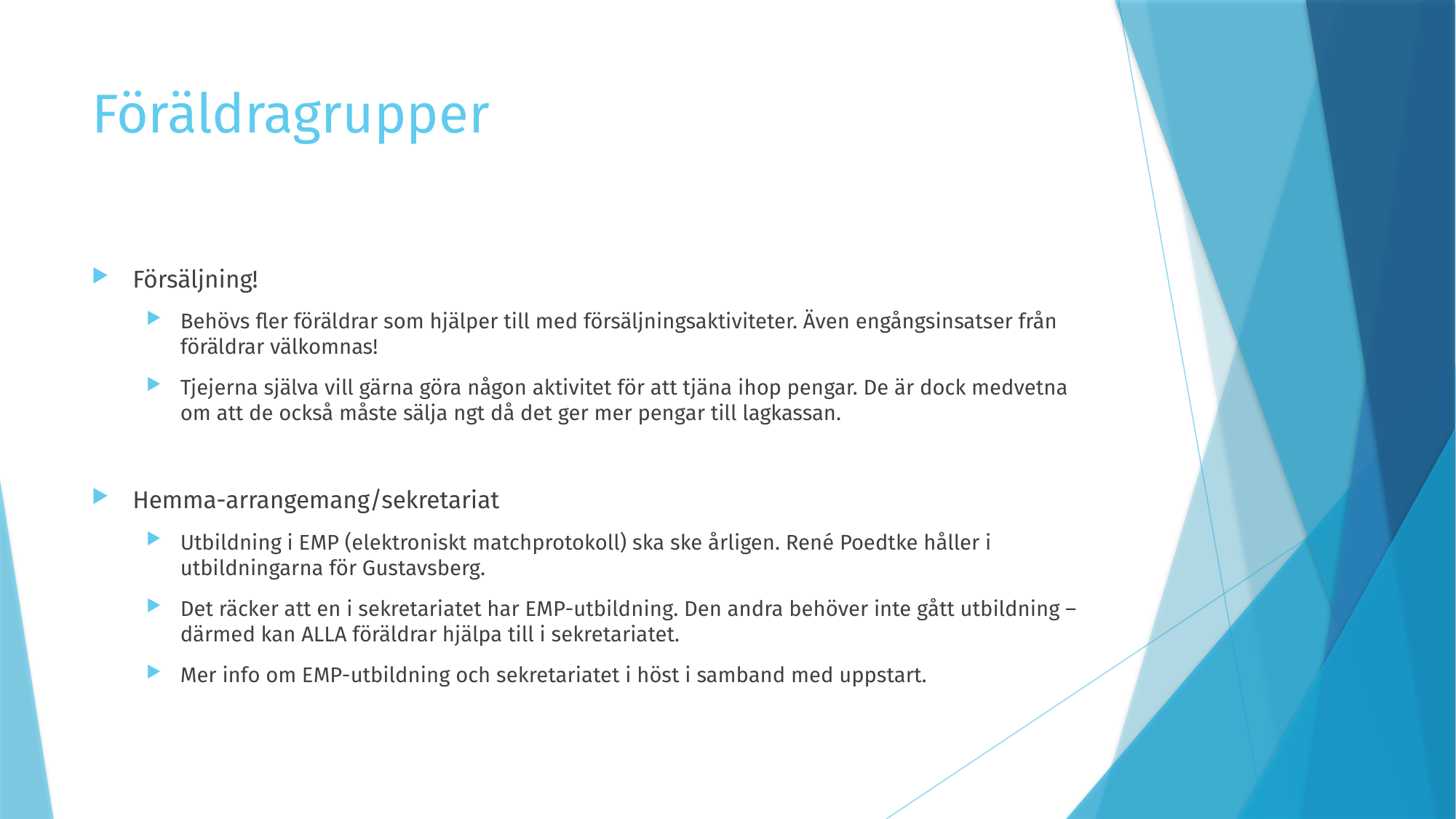

# Föräldragrupper
Försäljning!
Behövs fler föräldrar som hjälper till med försäljningsaktiviteter. Även engångsinsatser från föräldrar välkomnas!
Tjejerna själva vill gärna göra någon aktivitet för att tjäna ihop pengar. De är dock medvetna om att de också måste sälja ngt då det ger mer pengar till lagkassan.

Hemma-arrangemang/sekretariat
Utbildning i EMP (elektroniskt matchprotokoll) ska ske årligen. René Poedtke håller i utbildningarna för Gustavsberg.
Det räcker att en i sekretariatet har EMP-utbildning. Den andra behöver inte gått utbildning – därmed kan ALLA föräldrar hjälpa till i sekretariatet.
Mer info om EMP-utbildning och sekretariatet i höst i samband med uppstart.